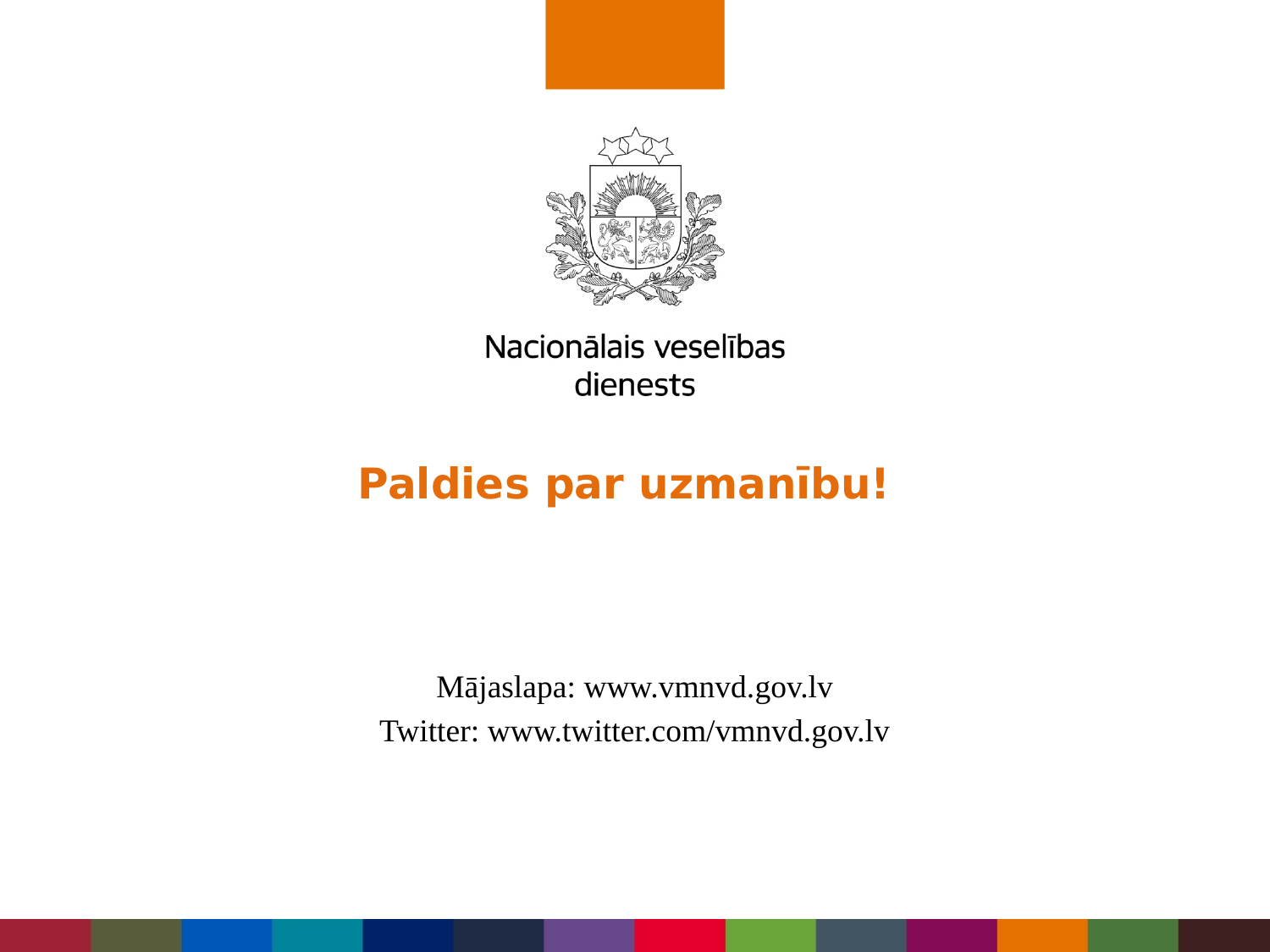

Paldies par uzmanību!
Mājaslapa: www.vmnvd.gov.lv
Twitter: www.twitter.com/vmnvd.gov.lv